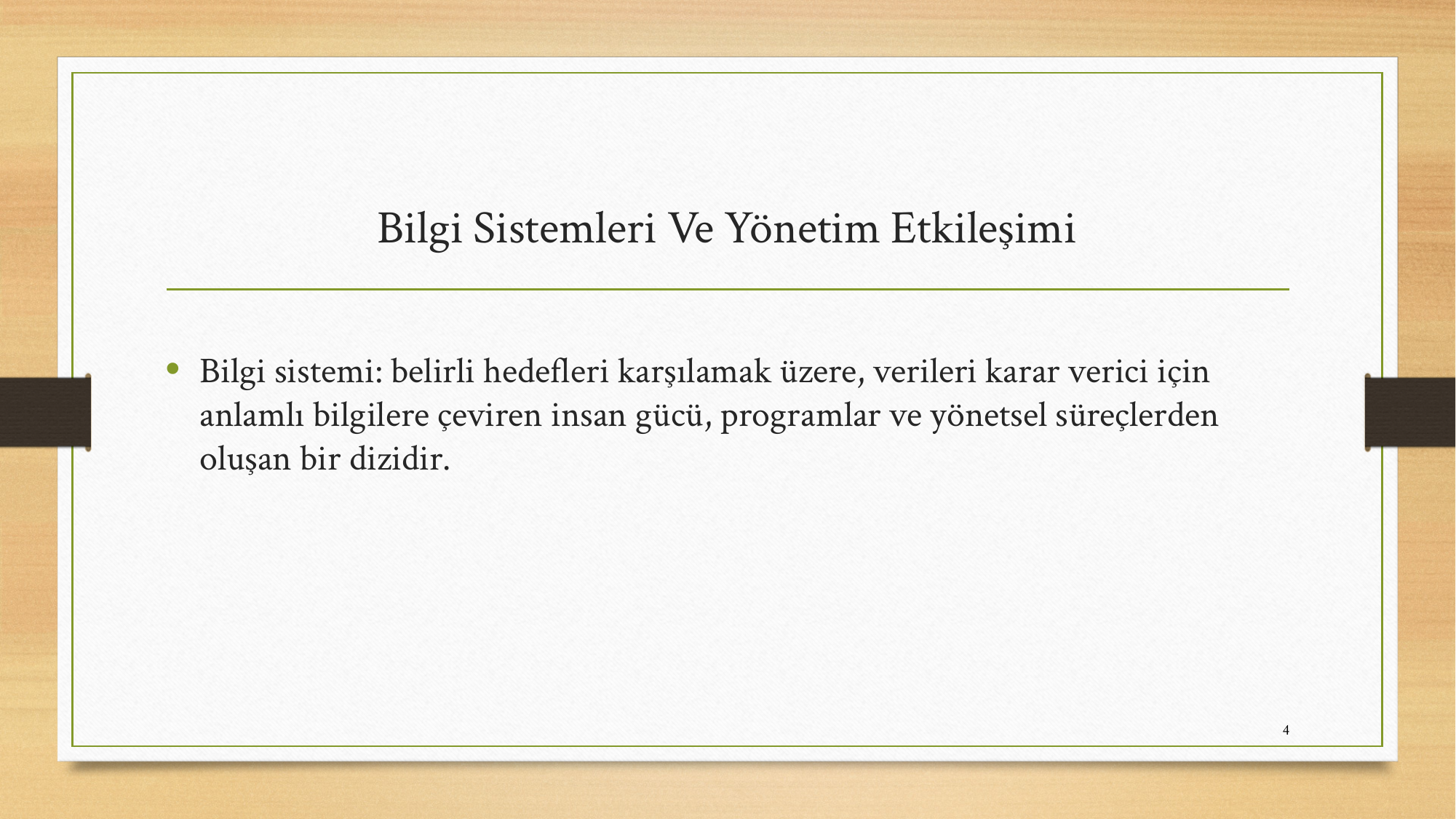

# Bilgi Sistemleri Ve Yönetim Etkileşimi
Bilgi sistemi: belirli hedefleri karşılamak üzere, verileri karar verici için anlamlı bilgilere çeviren insan gücü, programlar ve yönetsel süreçlerden oluşan bir dizidir.

4